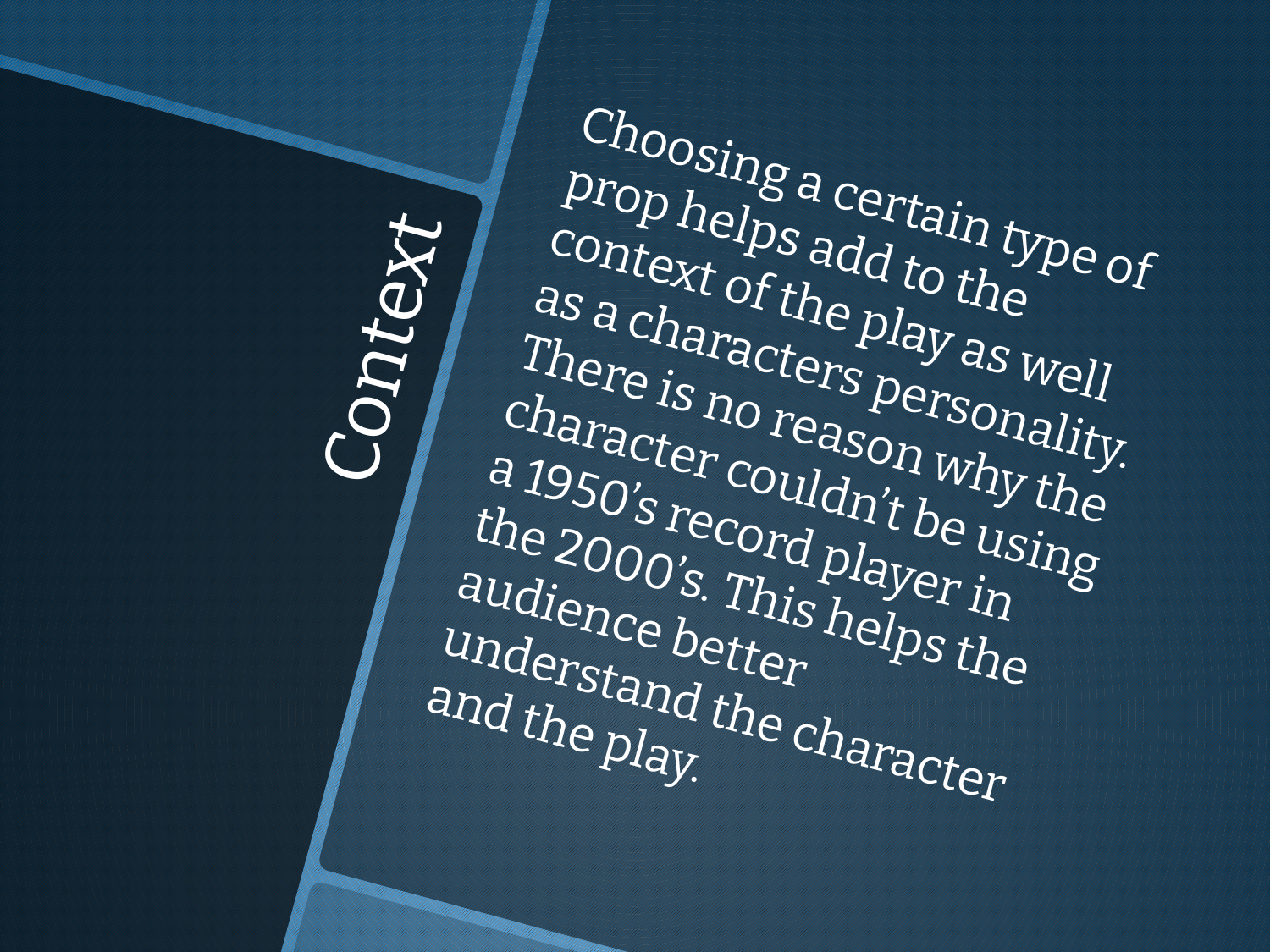

Choosing a certain type of prop helps add to the context of the play as well as a characters personality. There is no reason why the character couldn’t be using a 1950’s record player in the 2000’s. This helps the audience better understand the character and the play.
# Context